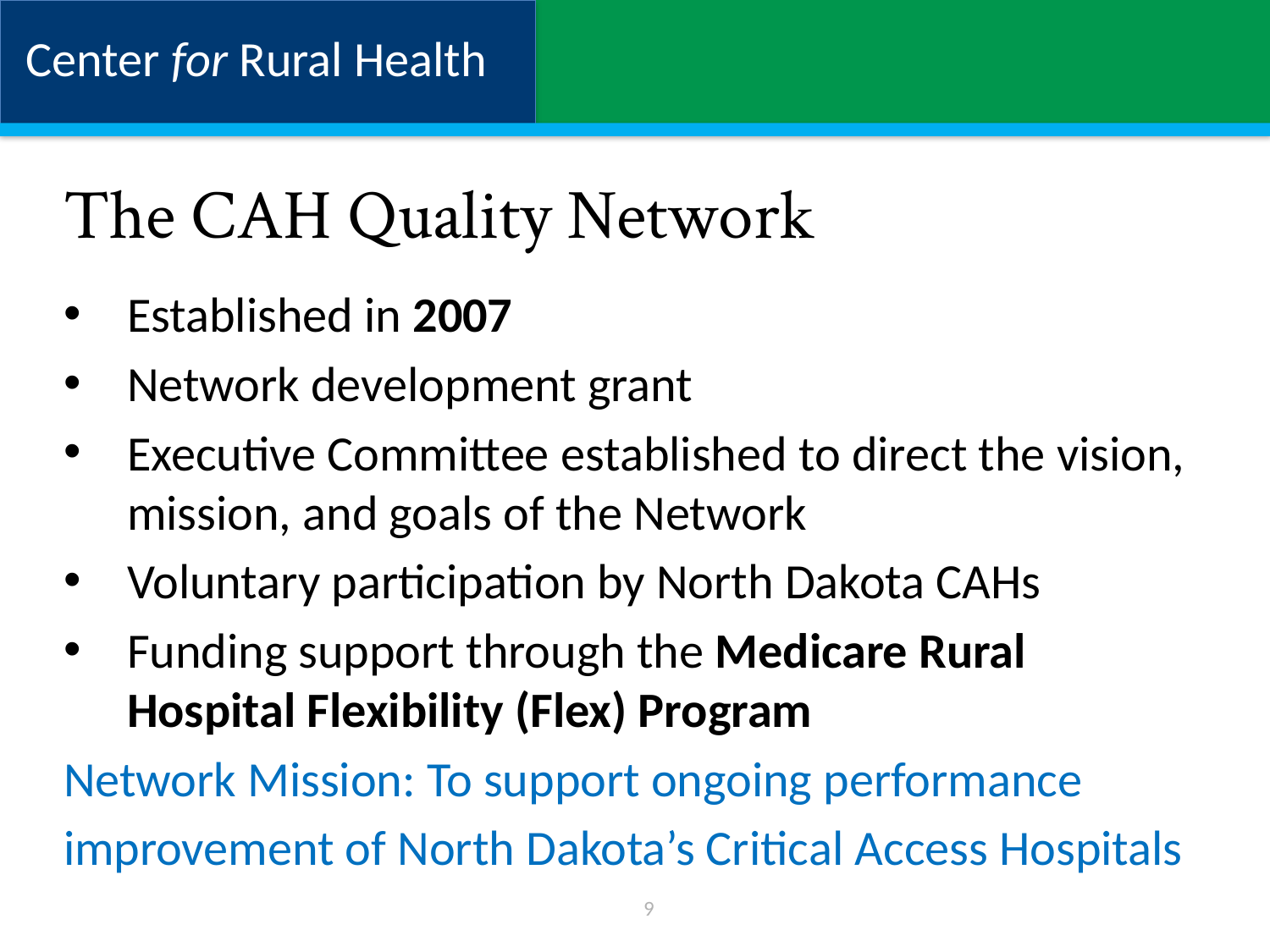

# The CAH Quality Network
Established in 2007
Network development grant
Executive Committee established to direct the vision, mission, and goals of the Network
Voluntary participation by North Dakota CAHs
Funding support through the Medicare Rural Hospital Flexibility (Flex) Program
Network Mission: To support ongoing performance
improvement of North Dakota’s Critical Access Hospitals
9